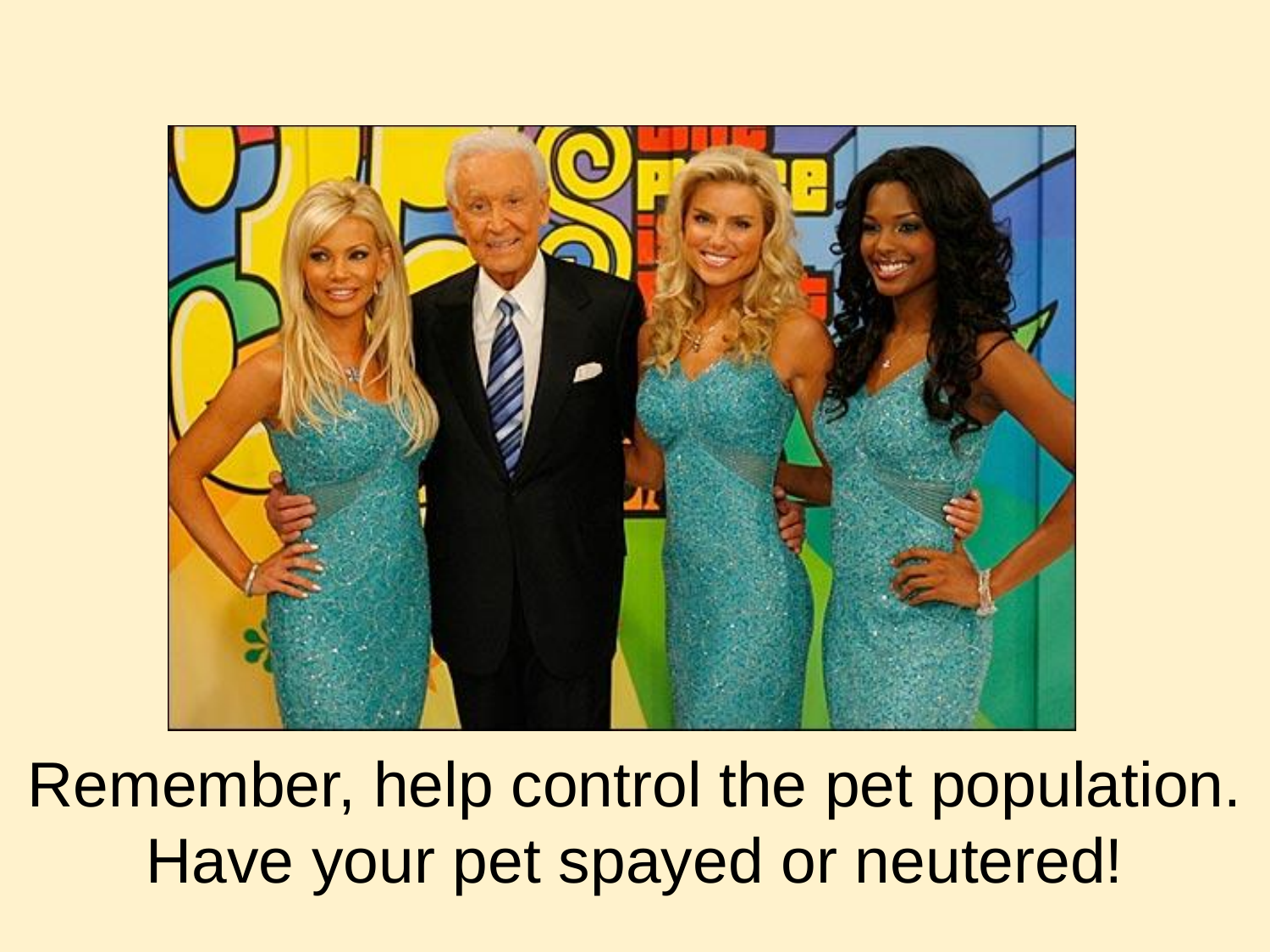

Remember, help control the pet population. Have your pet spayed or neutered!